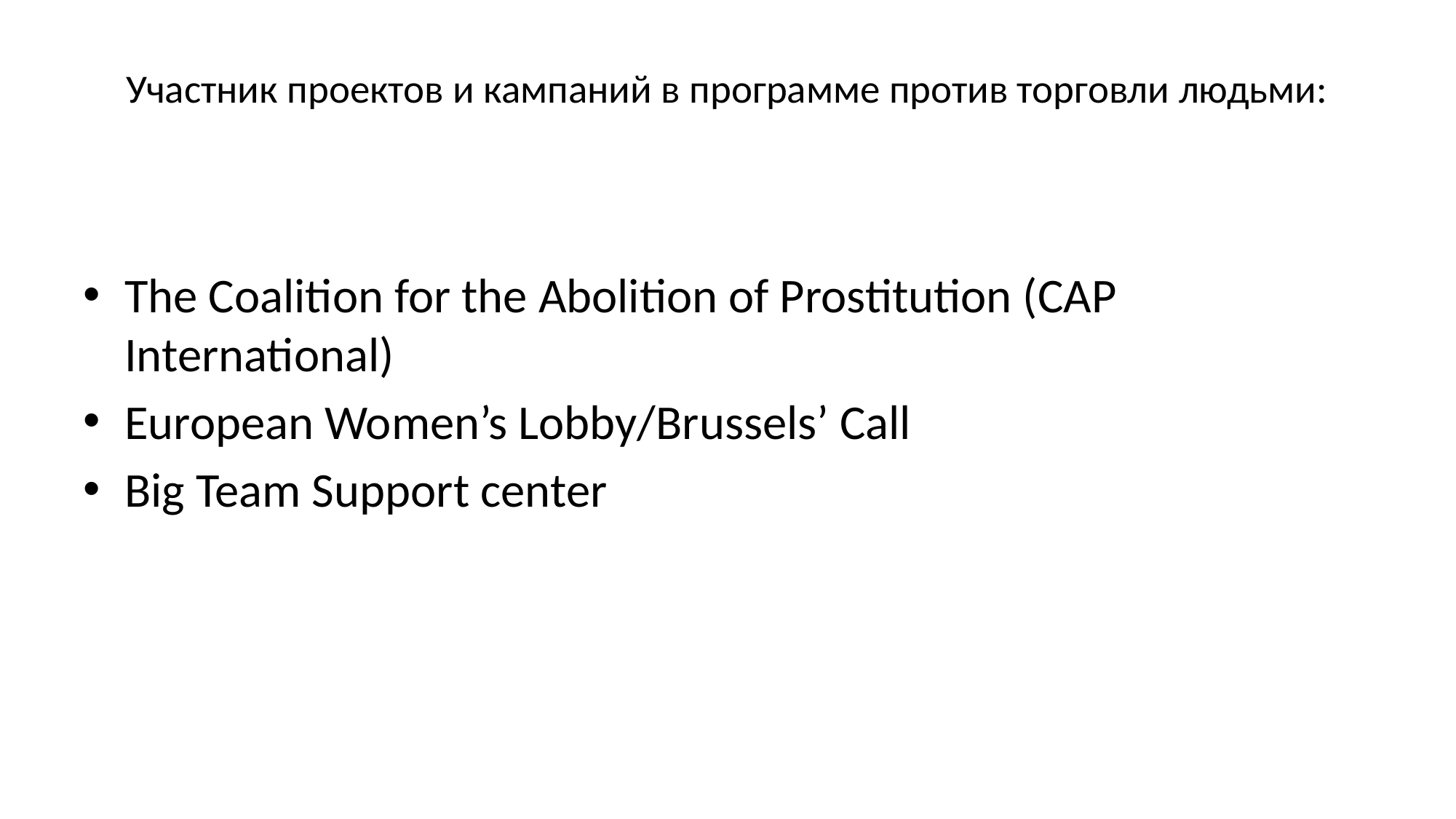

# Участник проектов и кампаний в программе против торговли людьми:

The Coalition for the Abolition of Prostitution (CAP International)
European Women’s Lobby/Brussels’ Call
Big Team Support center